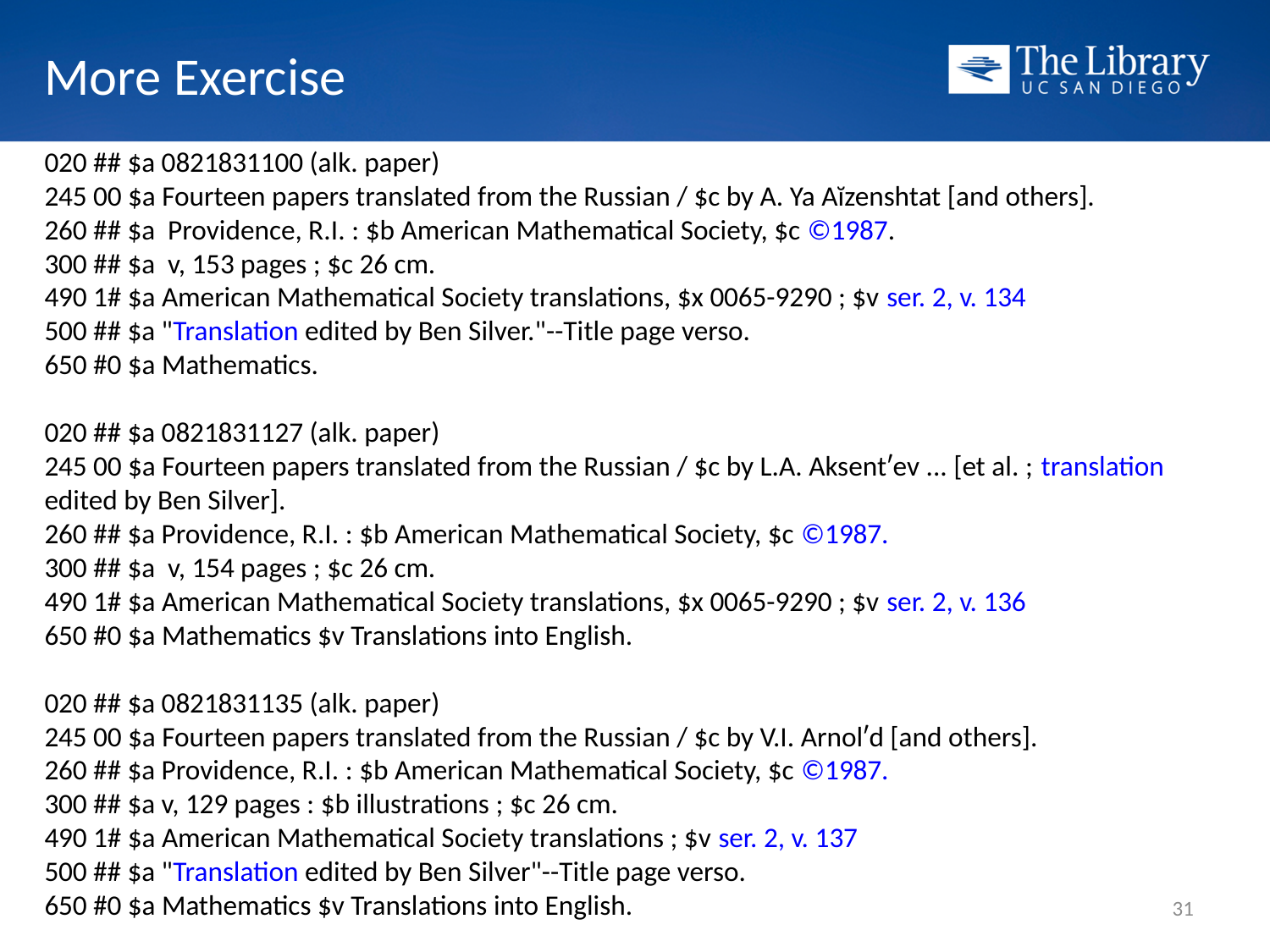

# More Exercise
020 ## $a 0821831100 (alk. paper)
245 00 $a Fourteen papers translated from the Russian / $c by A. Ya Aĭzenshtat [and others].
260 ## $a  Providence, R.I. : $b American Mathematical Society, $c ©1987.
300 ## $a  v, 153 pages ; $c 26 cm.
490 1# $a American Mathematical Society translations, $x 0065-9290 ; $v ser. 2, v. 134
500 ## $a "Translation edited by Ben Silver."--Title page verso.
650 #0 $a Mathematics.

020 ## $a 0821831127 (alk. paper)
245 00 $a Fourteen papers translated from the Russian / $c by L.A. Aksentʹev ... [et al. ; translation edited by Ben Silver].
260 ## $a Providence, R.I. : $b American Mathematical Society, $c ©1987.
300 ## $a  v, 154 pages ; $c 26 cm.
490 1# $a American Mathematical Society translations, $x 0065-9290 ; $v ser. 2, v. 136
650 #0 $a Mathematics $v Translations into English.

020 ## $a 0821831135 (alk. paper)
245 00 $a Fourteen papers translated from the Russian / $c by V.I. Arnolʹd [and others].
260 ## $a Providence, R.I. : $b American Mathematical Society, $c ©1987.
300 ## $a v, 129 pages : $b illustrations ; $c 26 cm.
490 1# $a American Mathematical Society translations ; $v ser. 2, v. 137
500 ## $a "Translation edited by Ben Silver"--Title page verso.
650 #0 $a Mathematics $v Translations into English.
31